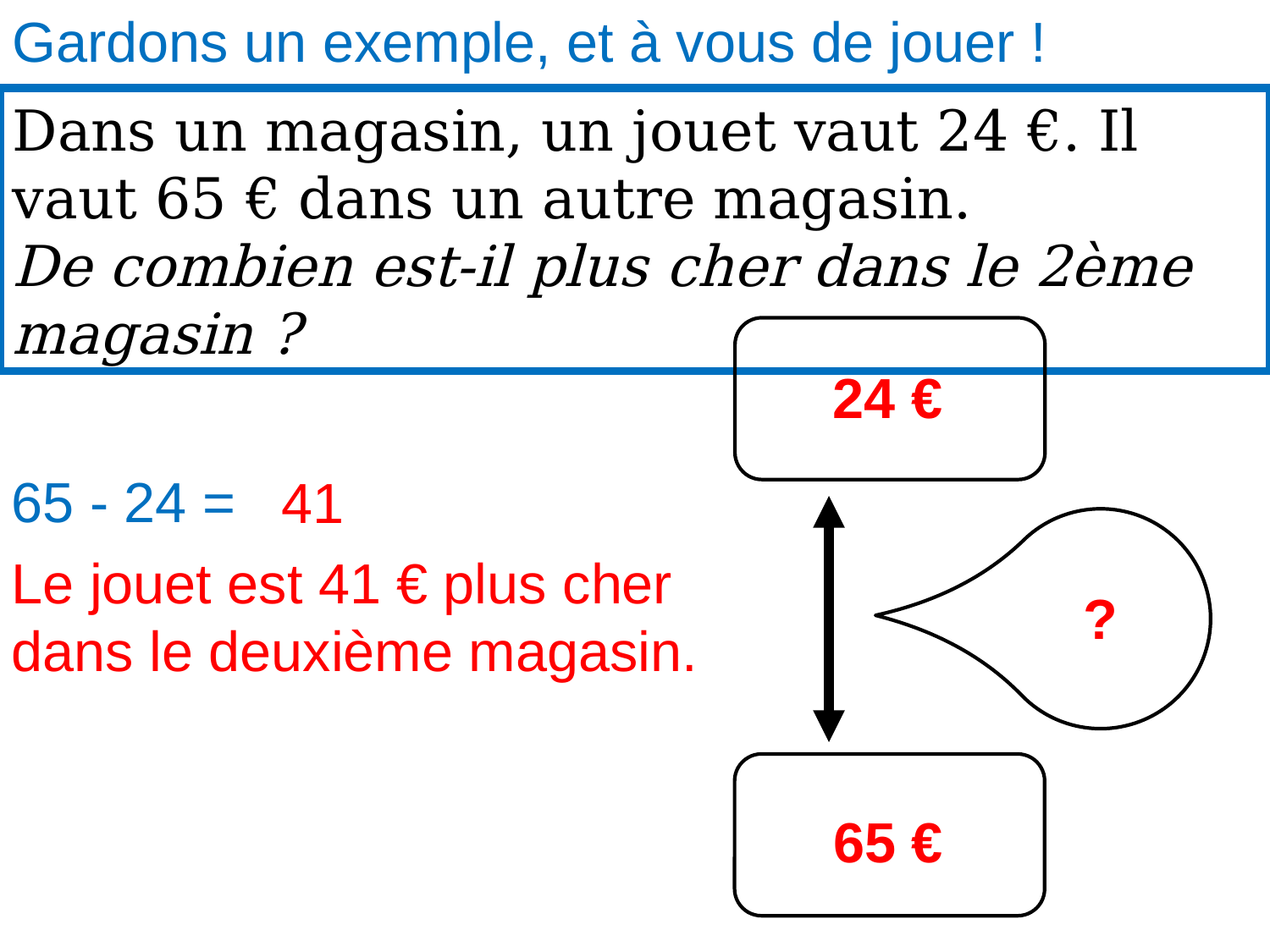

Gardons un exemple, et à vous de jouer !
Dans un magasin, un jouet vaut 24 €. Il vaut 65 € dans un autre magasin.
De combien est-il plus cher dans le 2ème magasin ?

24 €
65 - 24 =
41

Le jouet est 41 € plus cher dans le deuxième magasin.
?

65 €